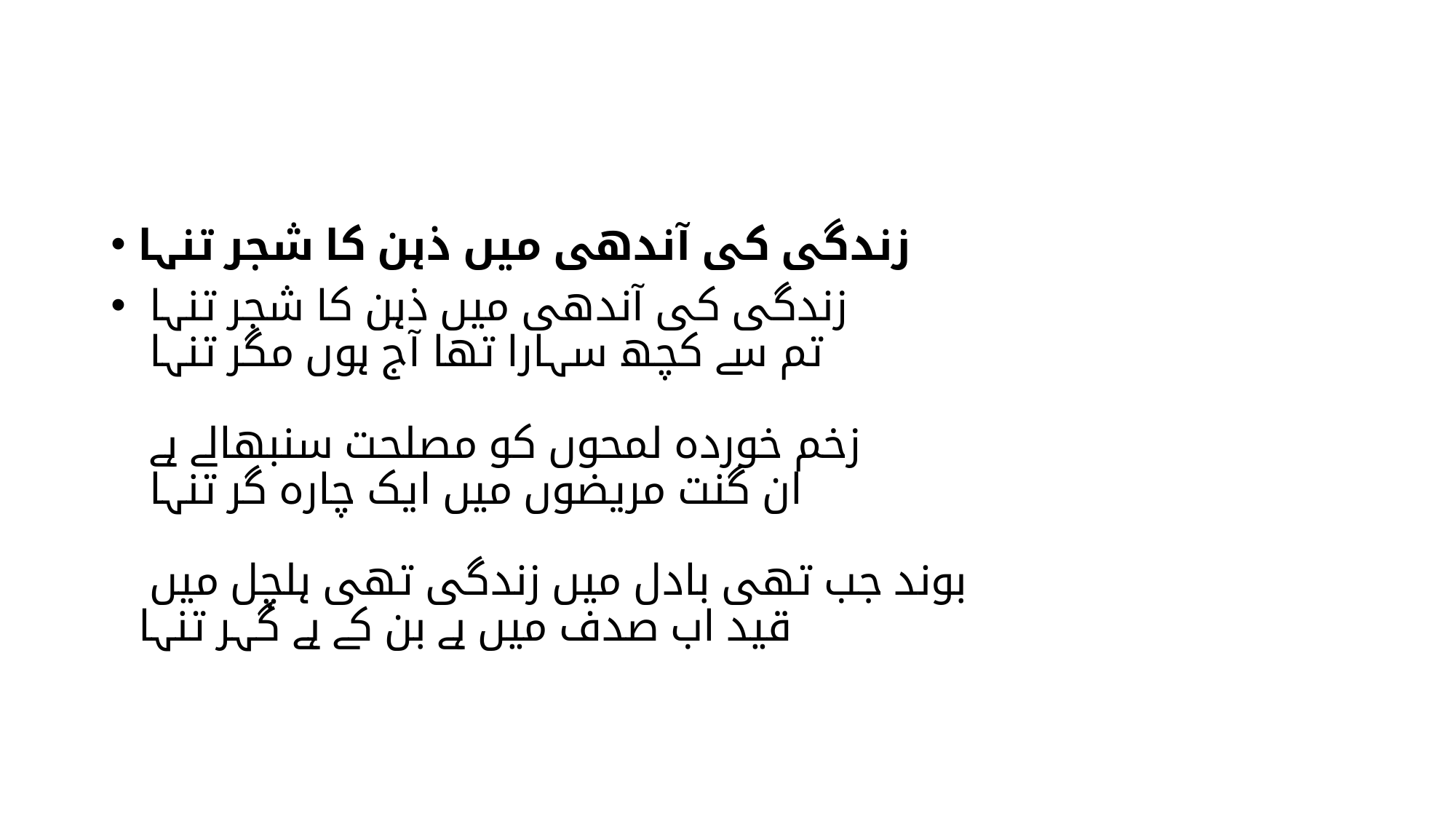

#
زندگی کی آندھی میں ذہن کا شجر تنہا
زندگی کی آندھی میں ذہن کا شجر تنہا
تم سے کچھ سہارا تھا آج ہوں مگر تنہا
زخم خوردہ لمحوں کو مصلحت سنبھالے ہے
ان گنت مریضوں میں ایک چارہ گر تنہا
بوند جب تھی بادل میں زندگی تھی ہلچل میں
قید اب صدف میں ہے بن کے ہے گہر تنہا